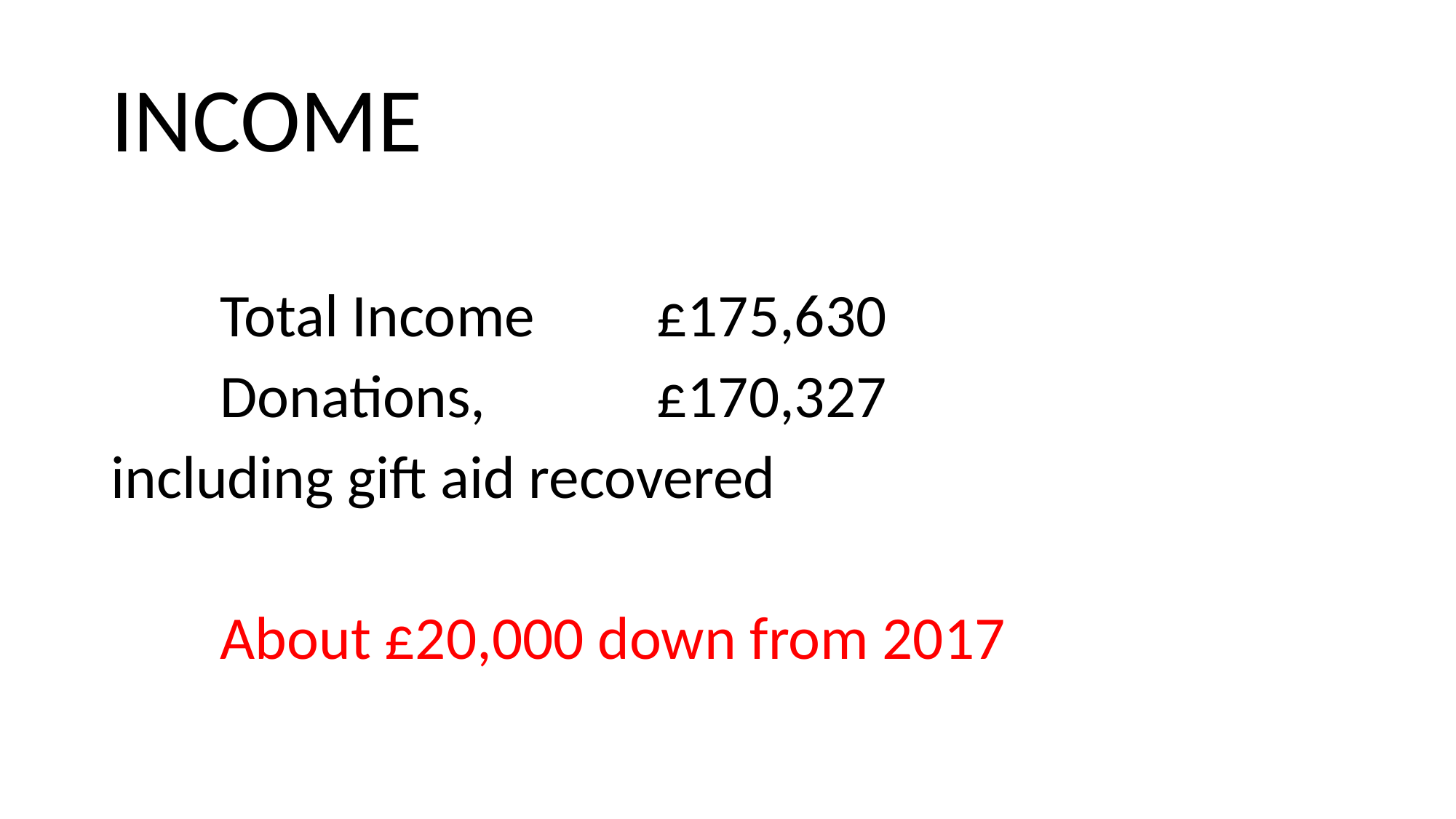

# INCOME

 	Total Income 	£175,630
 	Donations, 		£170,327
including gift aid recovered

 	About £20,000 down from 2017